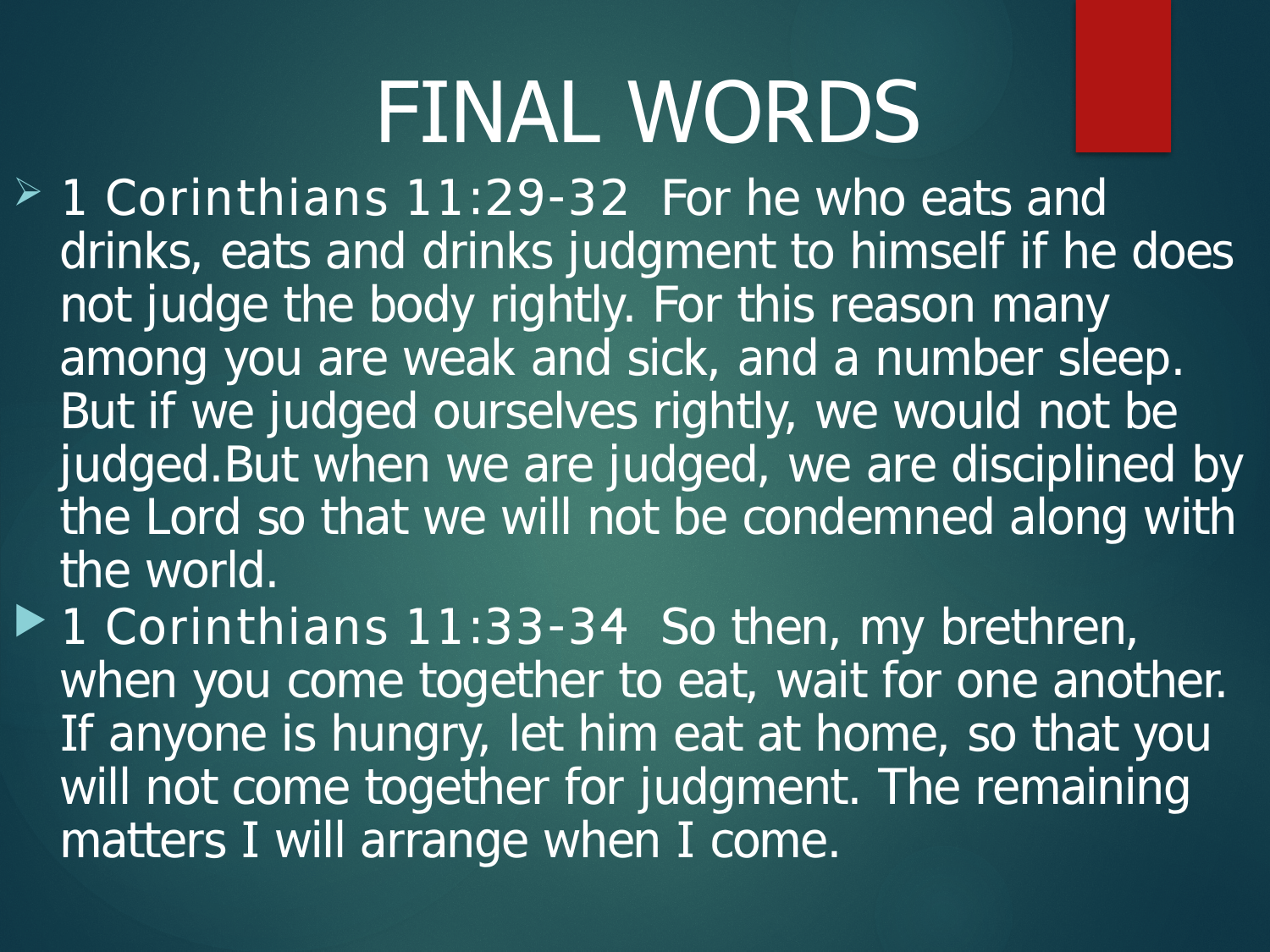

#
 FINAL WORDS
1 Corinthians 11:29-32  For he who eats and drinks, eats and drinks judgment to himself if he does not judge the body rightly. For this reason many among you are weak and sick, and a number sleep. But if we judged ourselves rightly, we would not be judged.But when we are judged, we are disciplined by the Lord so that we will not be condemned along with the world.
1 Corinthians 11:33-34  So then, my brethren, when you come together to eat, wait for one another. If anyone is hungry, let him eat at home, so that you will not come together for judgment. The remaining matters I will arrange when I come.